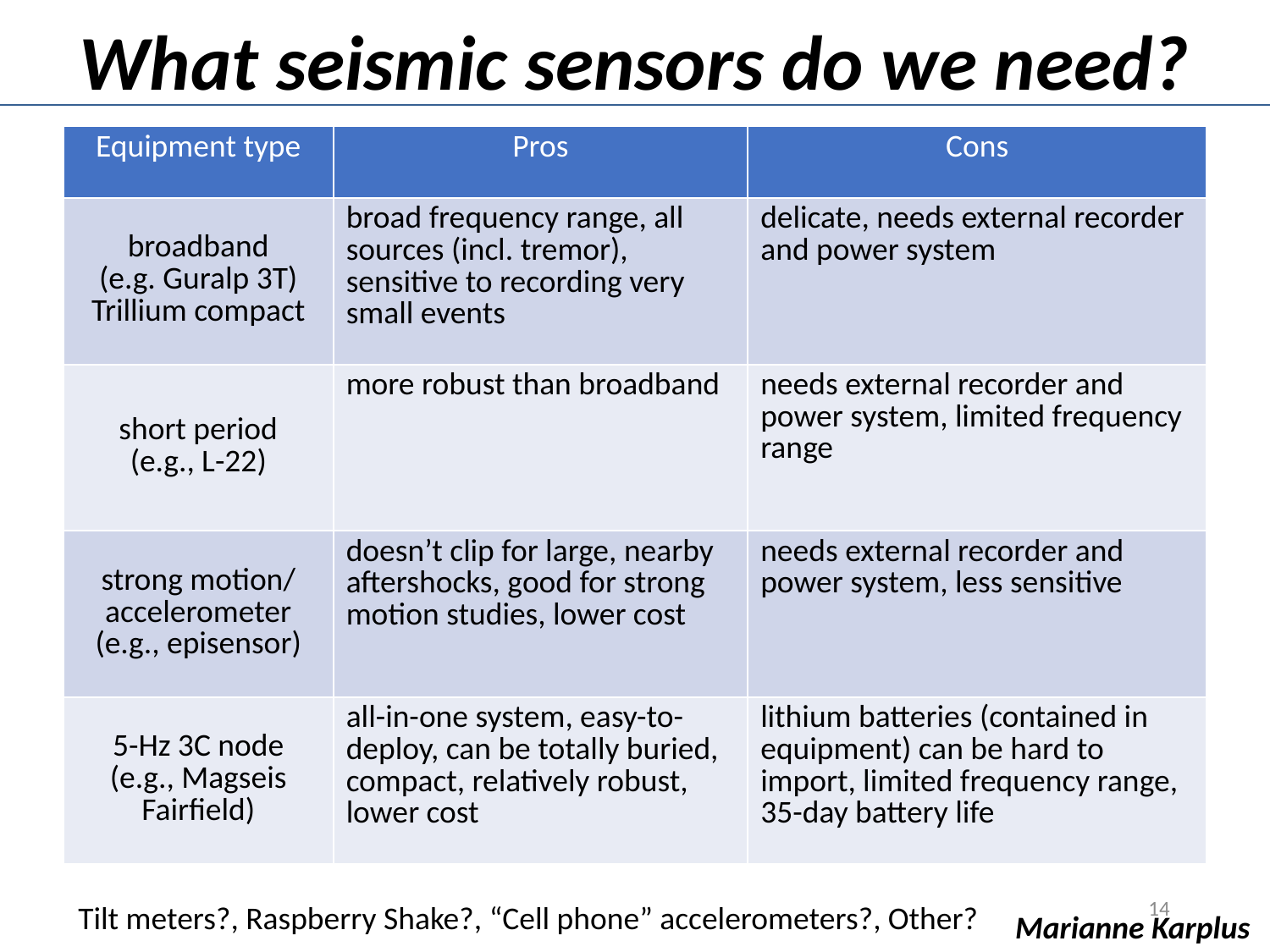

# What seismic sensors do we need?
| Equipment type | Pros | Cons |
| --- | --- | --- |
| broadband (e.g. Guralp 3T) Trillium compact | broad frequency range, all sources (incl. tremor), sensitive to recording very small events | delicate, needs external recorder and power system |
| short period (e.g., L-22) | more robust than broadband | needs external recorder and power system, limited frequency range |
| strong motion/ accelerometer (e.g., episensor) | doesn’t clip for large, nearby aftershocks, good for strong motion studies, lower cost | needs external recorder and power system, less sensitive |
| 5-Hz 3C node (e.g., Magseis Fairfield) | all-in-one system, easy-to-deploy, can be totally buried, compact, relatively robust, lower cost | lithium batteries (contained in equipment) can be hard to import, limited frequency range, 35-day battery life |
14
Tilt meters?, Raspberry Shake?, “Cell phone” accelerometers?, Other?
Marianne Karplus